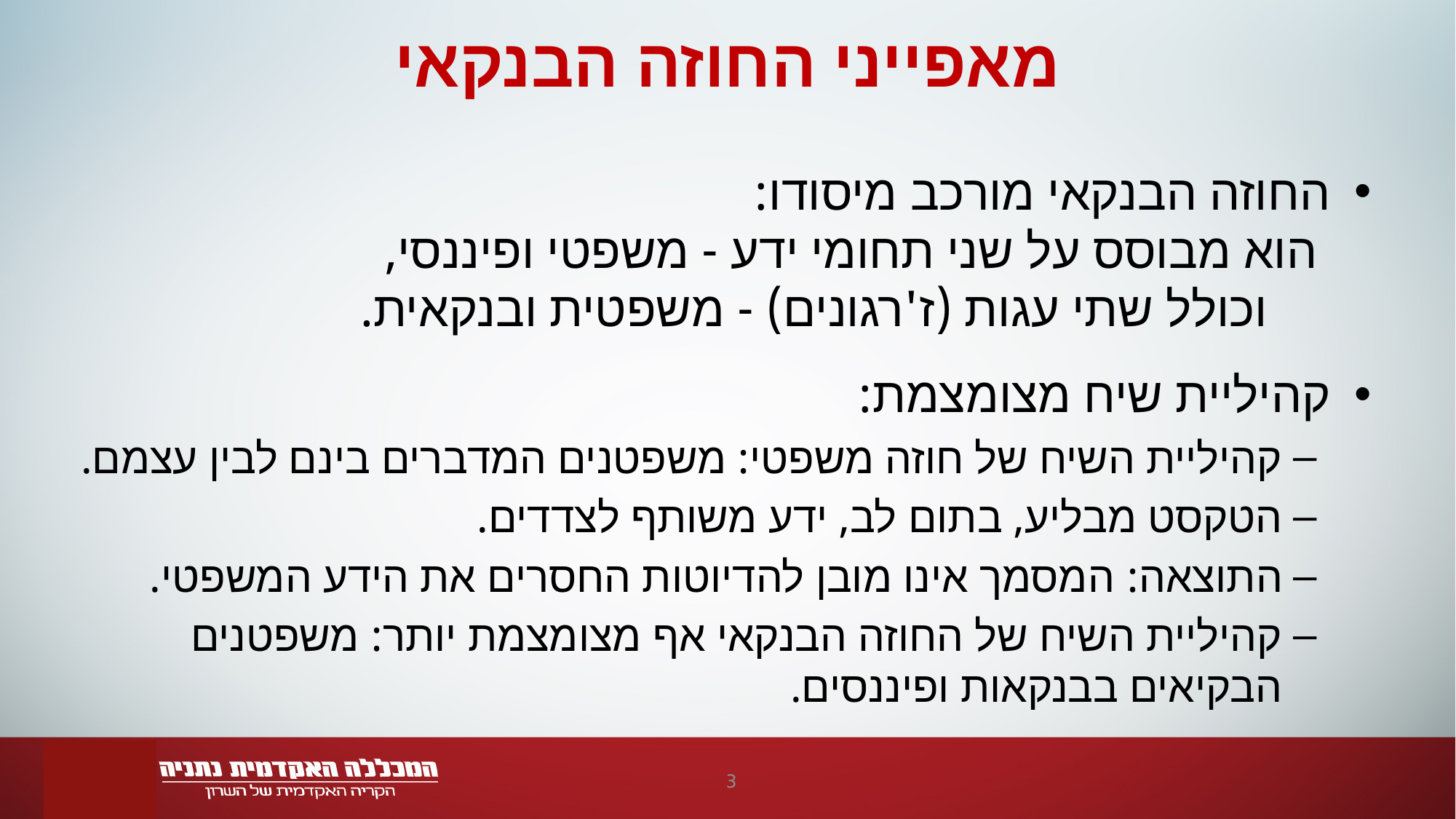

# מאפייני החוזה הבנקאי
החוזה הבנקאי מורכב מיסודו:                                                         הוא מבוסס על שני תחומי ידע - משפטי ופיננסי,                               וכולל שתי עגות (ז'רגונים) - משפטית ובנקאית.
קהיליית שיח מצומצמת:
קהיליית השיח של חוזה משפטי: משפטנים המדברים בינם לבין עצמם.
הטקסט מבליע, בתום לב, ידע משותף לצדדים.
התוצאה: המסמך אינו מובן להדיוטות החסרים את הידע המשפטי.
קהיליית השיח של החוזה הבנקאי אף מצומצמת יותר: משפטנים הבקיאים בבנקאות ופיננסים.

3